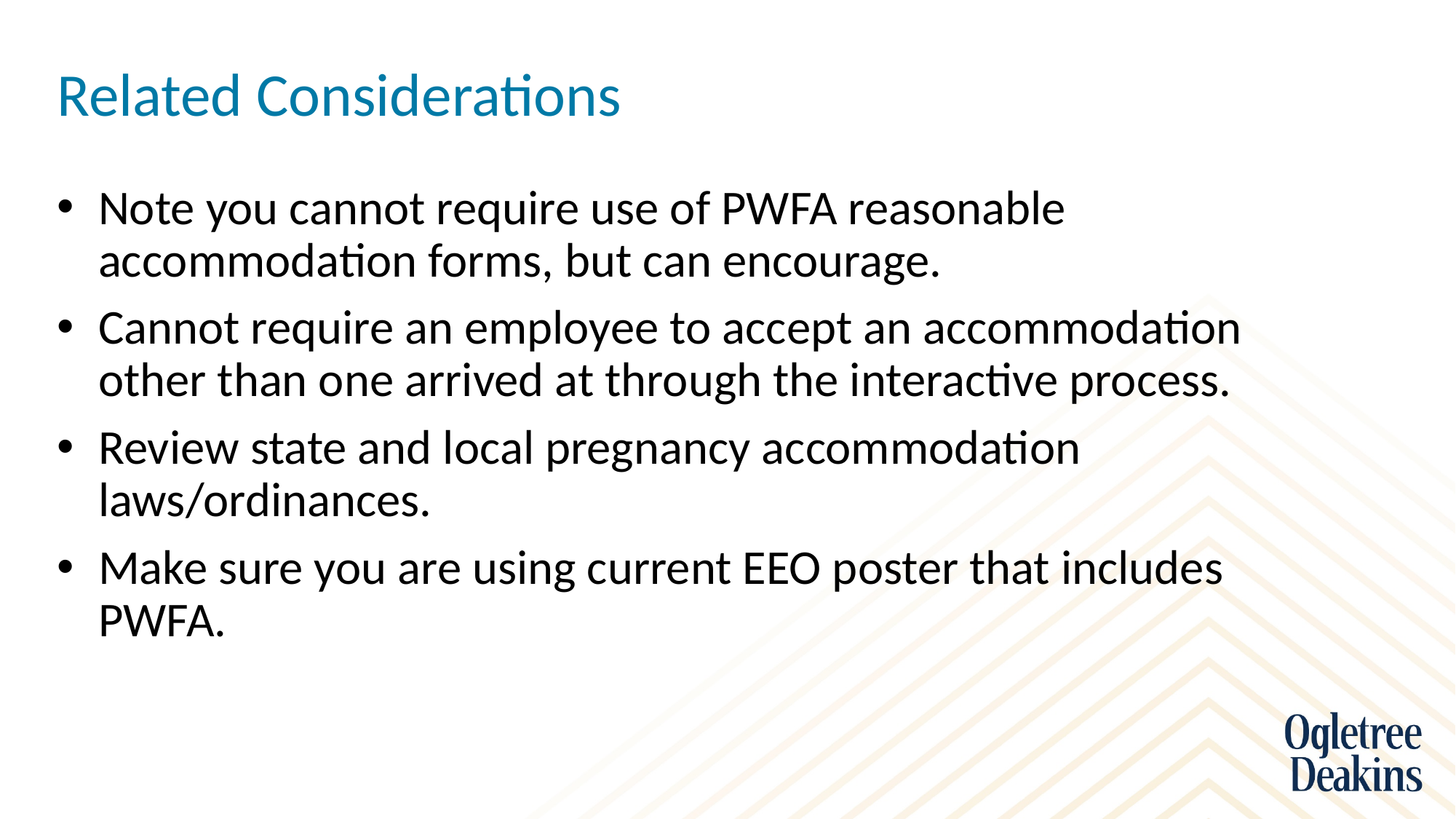

# Related Considerations
Note you cannot require use of PWFA reasonable accommodation forms, but can encourage.
Cannot require an employee to accept an accommodation other than one arrived at through the interactive process.
Review state and local pregnancy accommodation laws/ordinances.
Make sure you are using current EEO poster that includes PWFA.